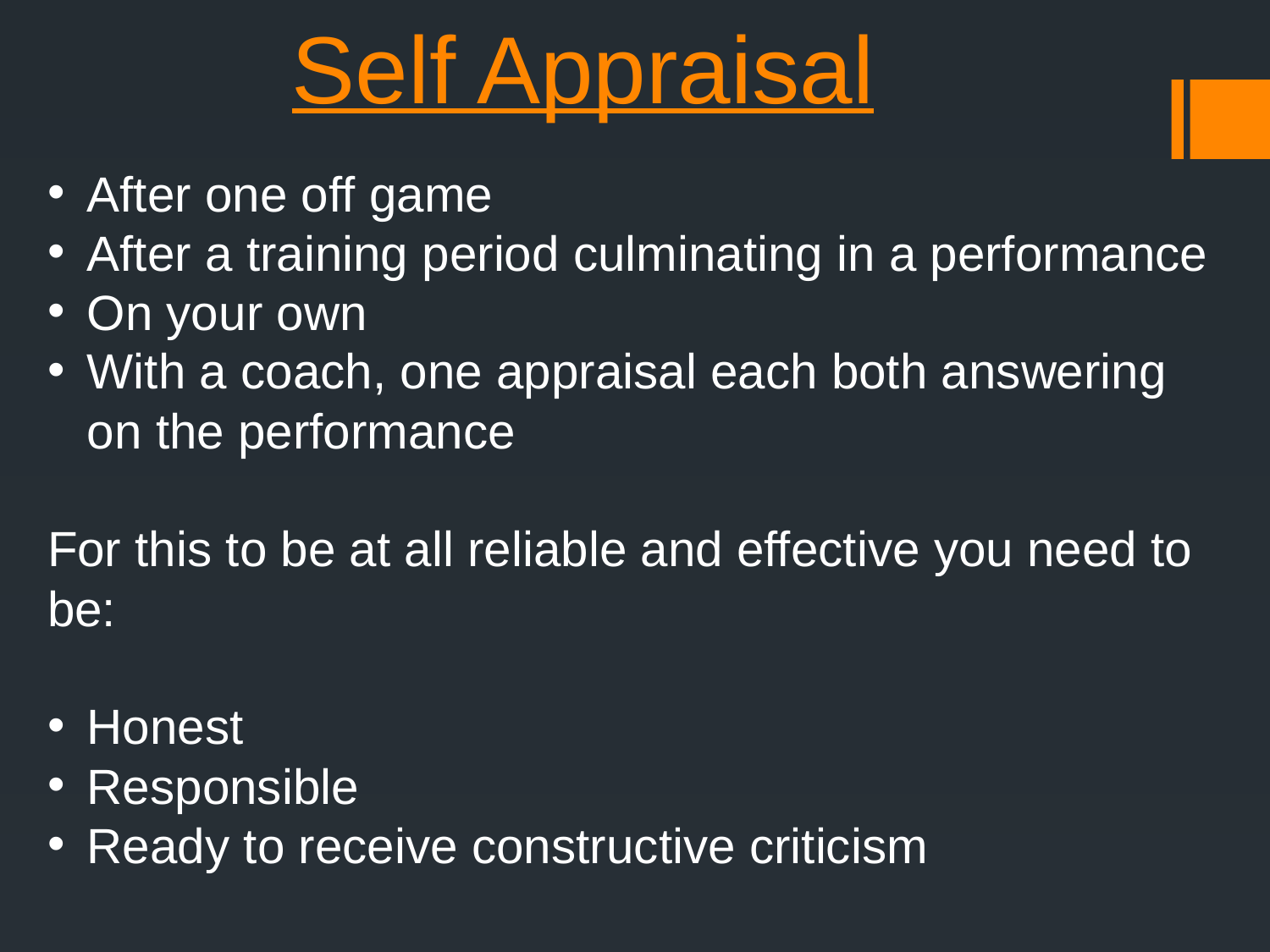

# Self Appraisal
After one off game
After a training period culminating in a performance
On your own
With a coach, one appraisal each both answering on the performance

For this to be at all reliable and effective you need to be:

Honest
Responsible
Ready to receive constructive criticism